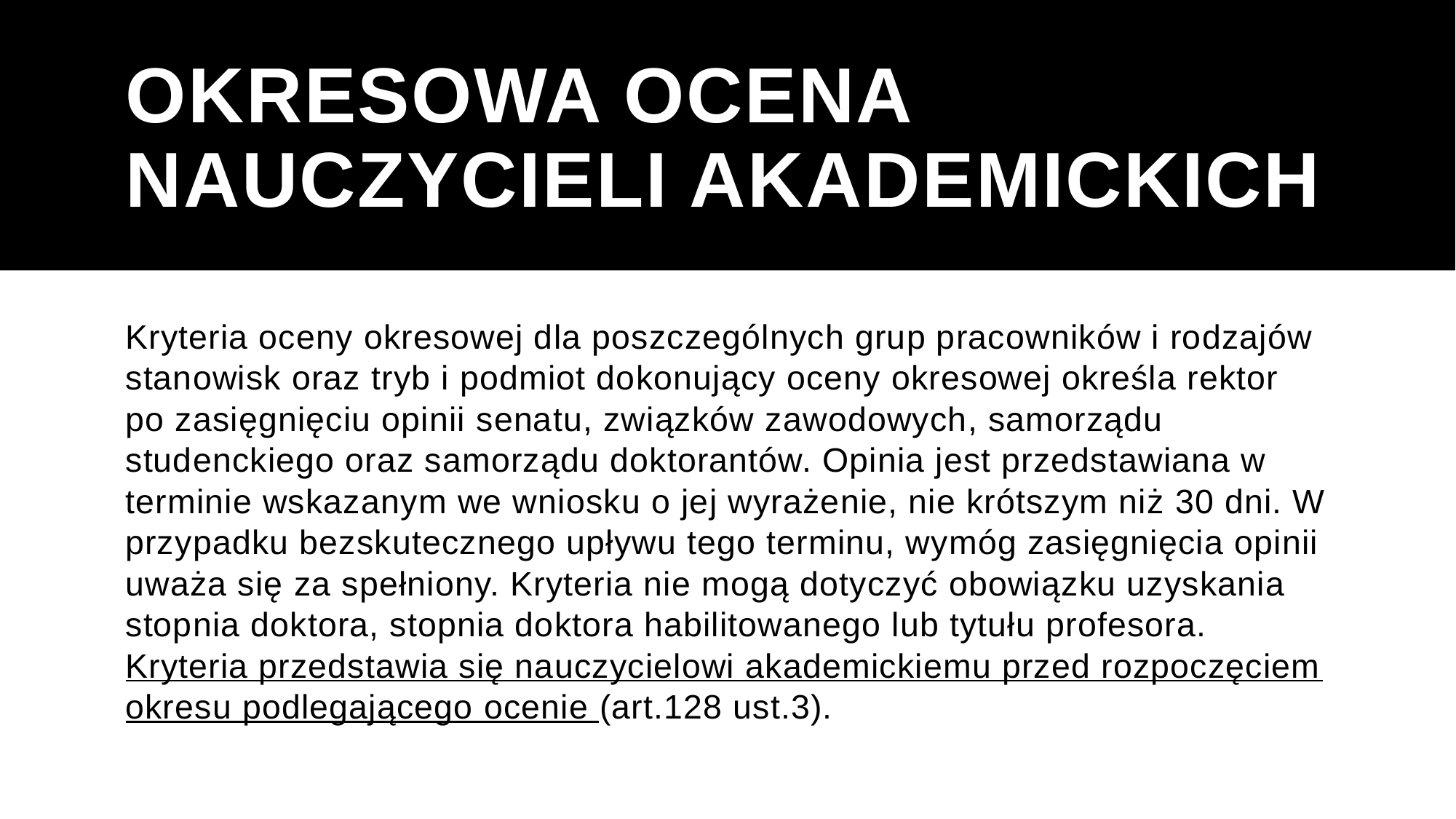

# Okresowa ocena nauczycieli akademickich
Kryteria oceny okresowej dla poszczególnych grup pracowników i rodzajów stanowisk oraz tryb i podmiot dokonujący oceny okresowej określa rektor po zasięgnięciu opinii senatu, związków zawodowych, samorządu studenckiego oraz samorządu doktorantów. Opinia jest przedstawiana w terminie wskazanym we wniosku o jej wyrażenie, nie krótszym niż 30 dni. W przypadku bezskutecznego upływu tego terminu, wymóg zasięgnięcia opinii uważa się za spełniony. Kryteria nie mogą dotyczyć obowiązku uzyskania stopnia doktora, stopnia doktora habilitowanego lub tytułu profesora. Kryteria przedstawia się nauczycielowi akademickiemu przed rozpoczęciem okresu podlegającego ocenie (art.128 ust.3).